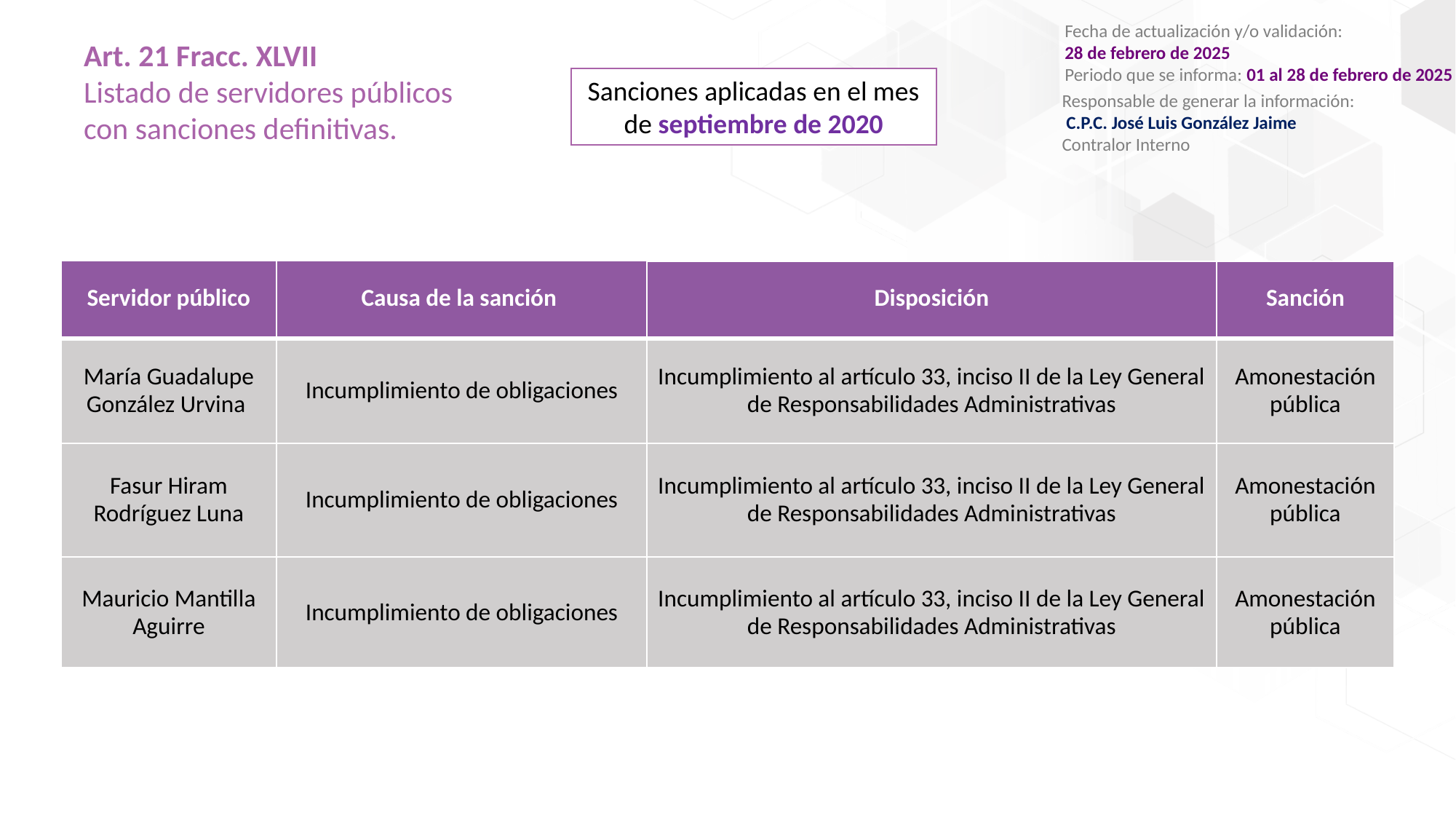

Fecha de actualización y/o validación:
28 de febrero de 2025
Periodo que se informa: 01 al 28 de febrero de 2025
Responsable de generar la información:
 C.P.C. José Luis González Jaime
Contralor Interno
Art. 21 Fracc. XLVII
Listado de servidores públicos con sanciones definitivas.

Sanciones aplicadas en el mes de septiembre de 2020
| Servidor público | Causa de la sanción | Disposición | Sanción |
| --- | --- | --- | --- |
| María Guadalupe González Urvina | Incumplimiento de obligaciones | Incumplimiento al artículo 33, inciso II de la Ley General de Responsabilidades Administrativas | Amonestación pública |
| Fasur Hiram Rodríguez Luna | Incumplimiento de obligaciones | Incumplimiento al artículo 33, inciso II de la Ley General de Responsabilidades Administrativas | Amonestación pública |
| Mauricio Mantilla Aguirre | Incumplimiento de obligaciones | Incumplimiento al artículo 33, inciso II de la Ley General de Responsabilidades Administrativas | Amonestación pública |